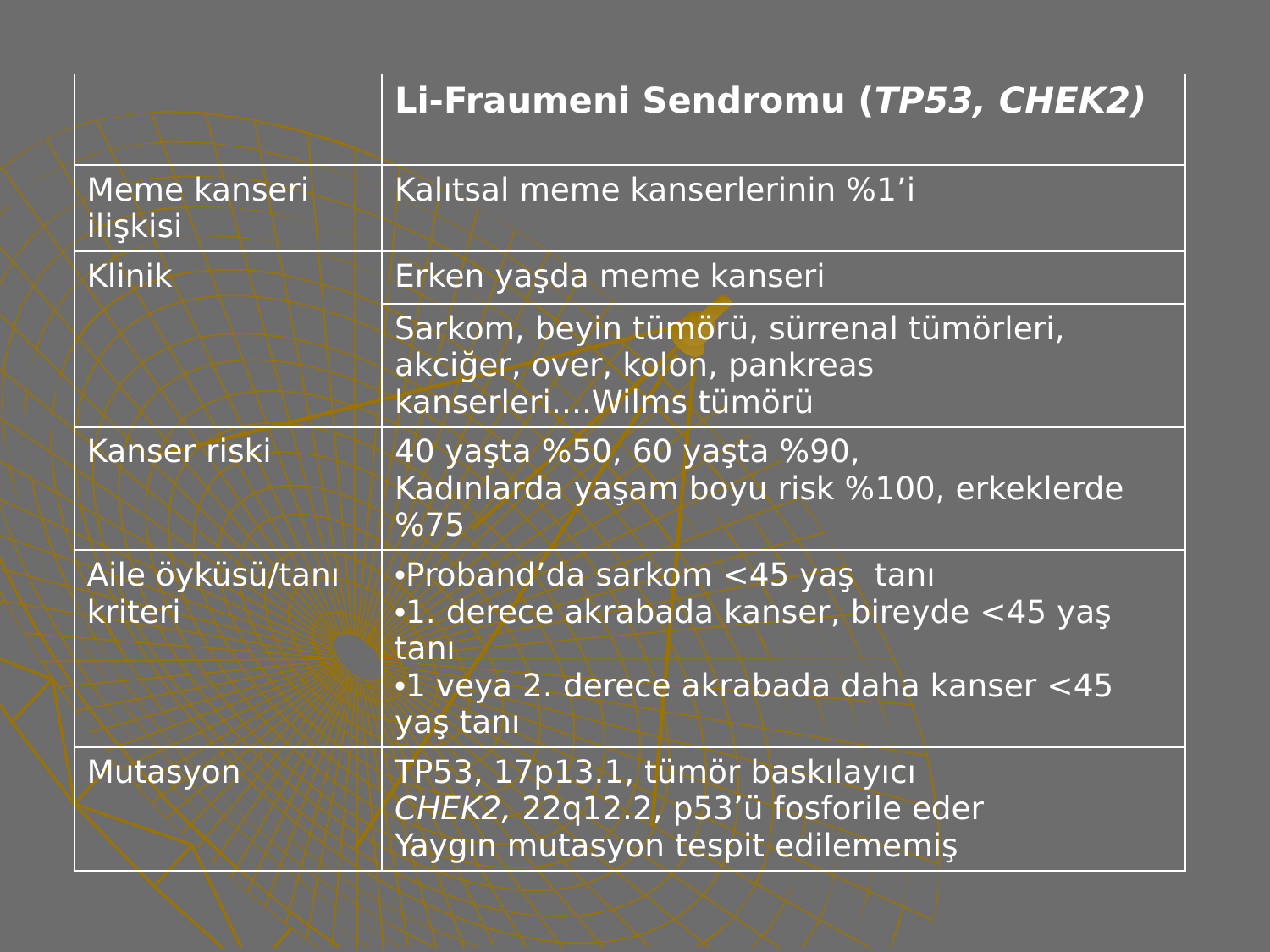

|  | Li-Fraumeni Sendromu (TP53, CHEK2) |
| --- | --- |
| Meme kanseri ilişkisi | Kalıtsal meme kanserlerinin %1’i |
| Klinik | Erken yaşda meme kanseri |
|  | Sarkom, beyin tümörü, sürrenal tümörleri, akciğer, over, kolon, pankreas kanserleri....Wilms tümörü |
| Kanser riski | 40 yaşta %50, 60 yaşta %90, Kadınlarda yaşam boyu risk %100, erkeklerde %75 |
| Aile öyküsü/tanı kriteri | Proband’da sarkom <45 yaş tanı 1. derece akrabada kanser, bireyde <45 yaş tanı 1 veya 2. derece akrabada daha kanser <45 yaş tanı |
| Mutasyon | TP53, 17p13.1, tümör baskılayıcı CHEK2, 22q12.2, p53’ü fosforile eder Yaygın mutasyon tespit edilememiş |